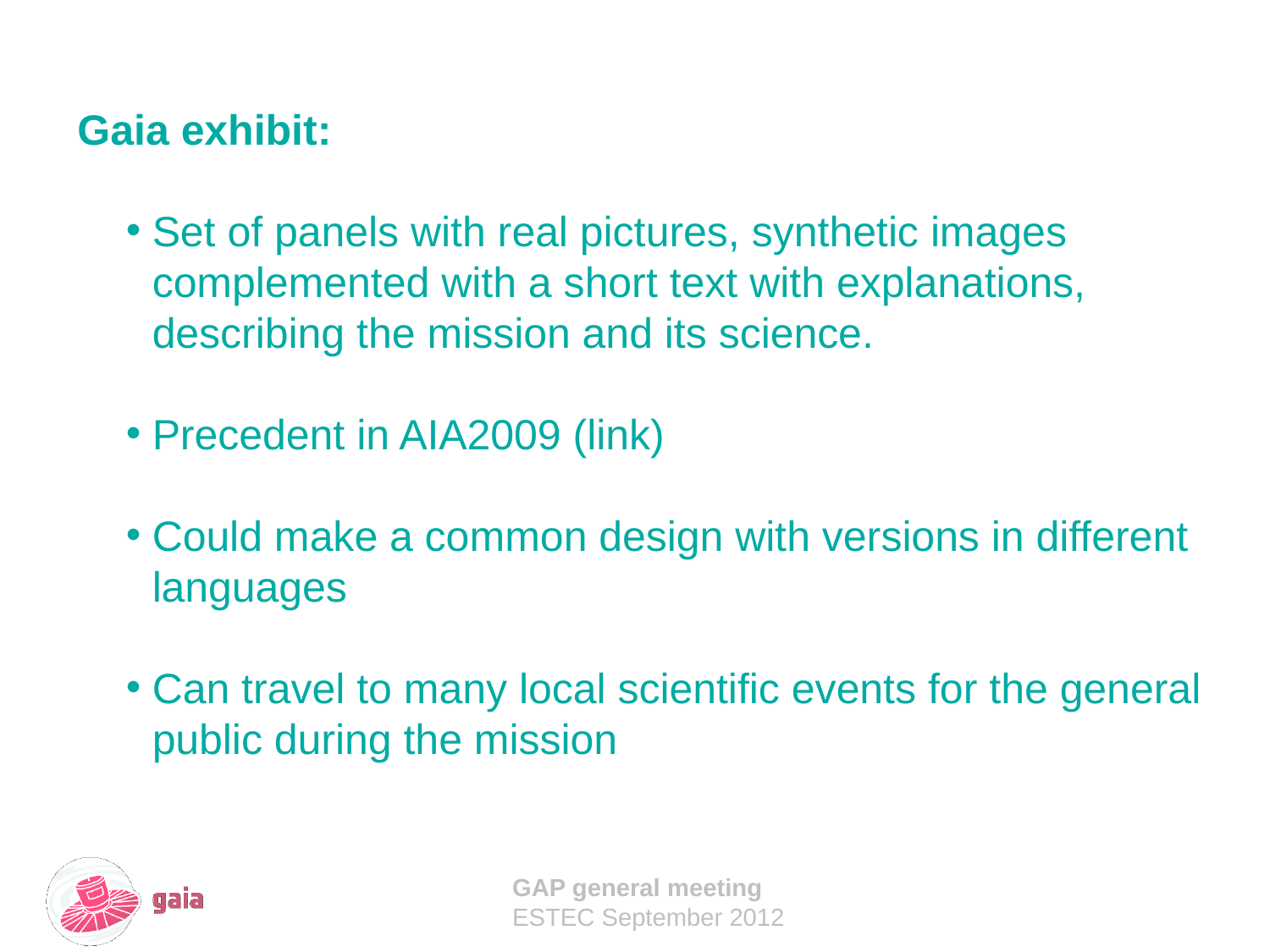

Gaia exhibit:

Set of panels with real pictures, synthetic images complemented with a short text with explanations, describing the mission and its science.

Precedent in AIA2009 (link)

Could make a common design with versions in different languages

Can travel to many local scientific events for the general public during the mission